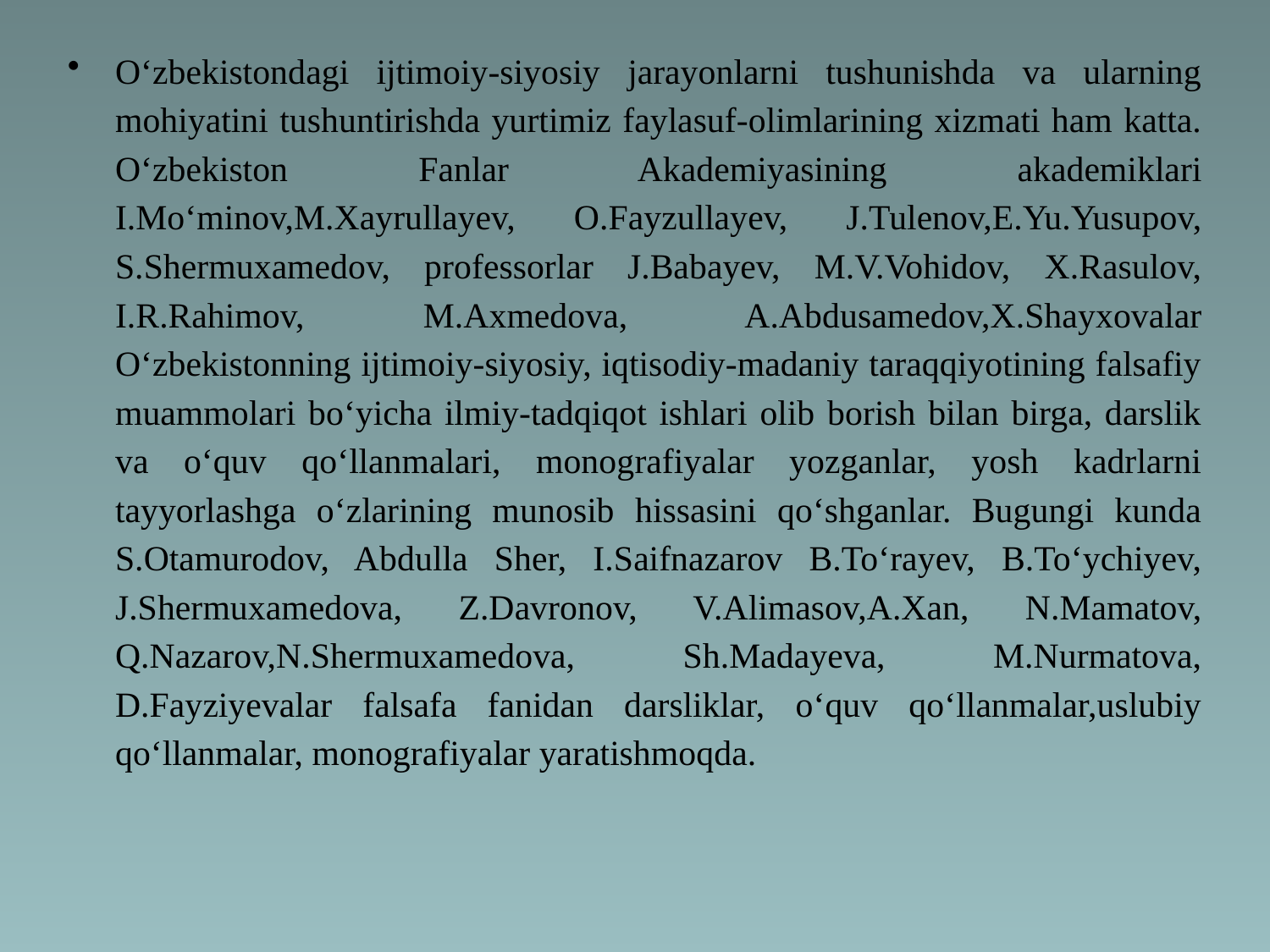

O‘zbekistondagi ijtimoiy-siyosiy jarayonlarni tushunishda va ularning mohiyatini tushuntirishda yurtimiz faylasuf-olimlarining xizmati ham katta. O‘zbekiston Fanlar Akademiyasining akademiklari I.Mo‘minov,M.Xayrullayev, O.Fayzullayev, J.Tulenov,E.Yu.Yusupov, S.Shermuxamedov, professorlar J.Babayev, M.V.Vohidov, X.Rasulov, I.R.Rahimov, M.Axmedova, A.Abdusamedov,X.Shayxovalar O‘zbekistonning ijtimoiy-siyosiy, iqtisodiy-madaniy taraqqiyotining falsafiy muammolari bo‘yicha ilmiy-tadqiqot ishlari olib borish bilan birga, darslik va o‘quv qo‘llanmalari, monografiyalar yozganlar, yosh kadrlarni tayyorlashga o‘zlarining munosib hissasini qo‘shganlar. Bugungi kunda S.Otamurodov, Abdulla Sher, I.Saifnazarov B.To‘rayev, B.To‘ychiyev, J.Shermuxamedova, Z.Davronov, V.Alimasov,A.Xan, N.Mamatov, Q.Nazarov,N.Shermuxamedova, Sh.Madayeva, M.Nurmatova, D.Fayziyevalar falsafa fanidan darsliklar, o‘quv qo‘llanmalar,uslubiy qo‘llanmalar, monografiyalar yaratishmoqda.